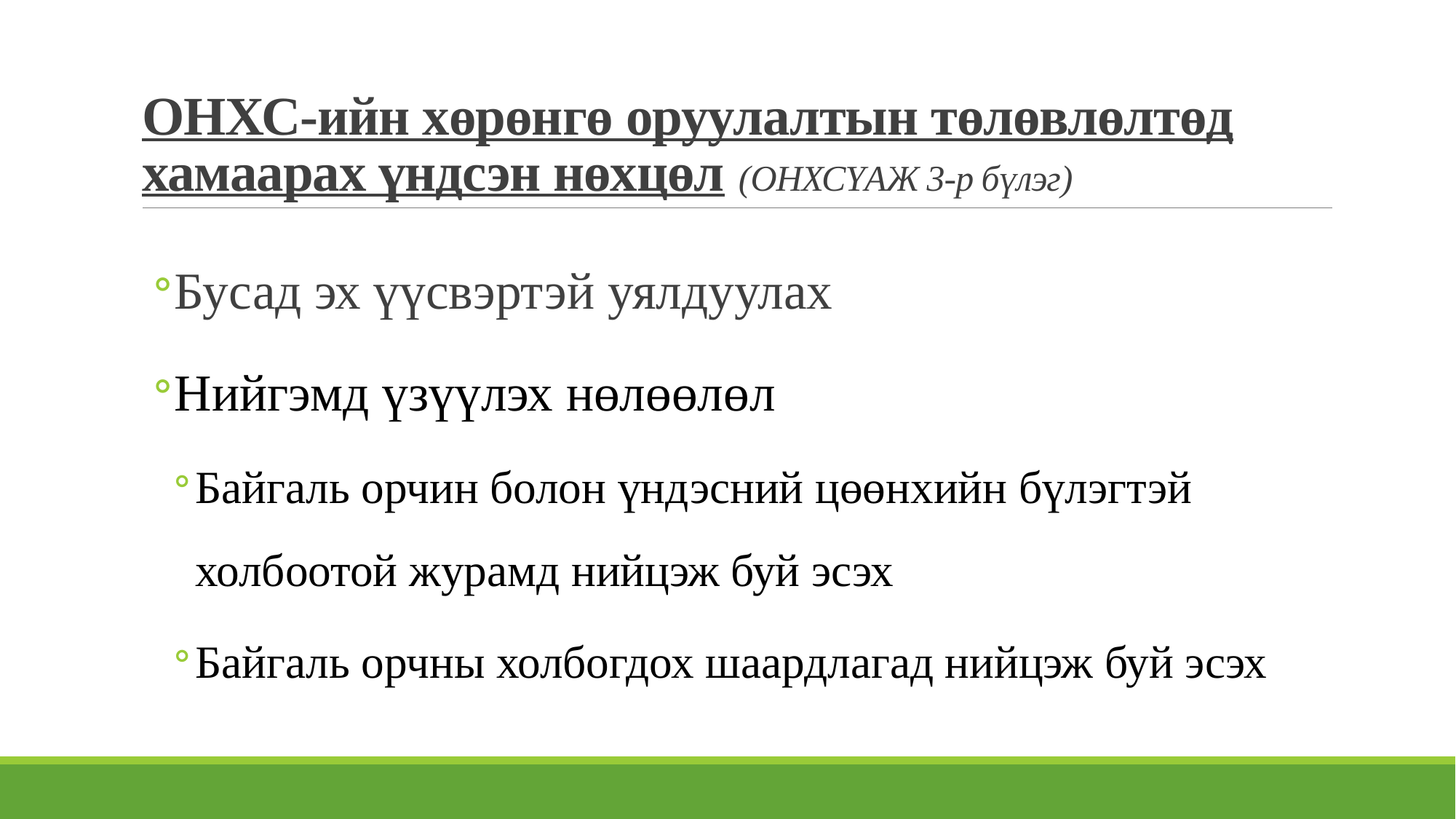

# ОНХС-ийн хөрөнгө оруулалтын төлөвлөлтөд хамаарах үндсэн нөхцөл (ОНХСҮАЖ 3-р бүлэг)
Бусад эх үүсвэртэй уялдуулах
Нийгэмд үзүүлэх нөлөөлөл
Байгаль орчин болон үндэсний цөөнхийн бүлэгтэй холбоотой журамд нийцэж буй эсэх
Байгаль орчны холбогдох шаардлагад нийцэж буй эсэх